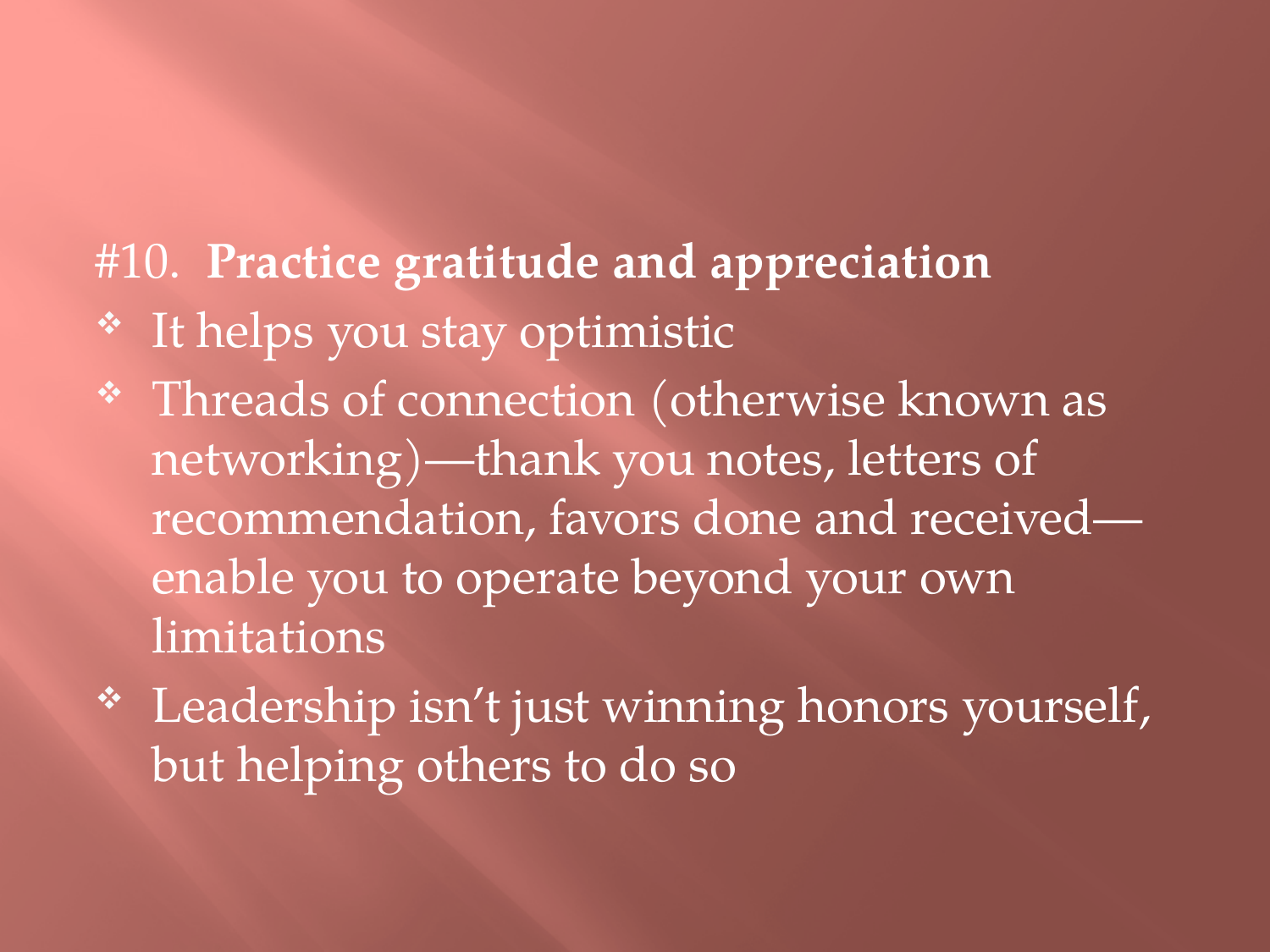

#
#10.  Practice gratitude and appreciation
It helps you stay optimistic
Threads of connection (otherwise known as networking)—thank you notes, letters of recommendation, favors done and received—enable you to operate beyond your own limitations
Leadership isn’t just winning honors yourself, but helping others to do so